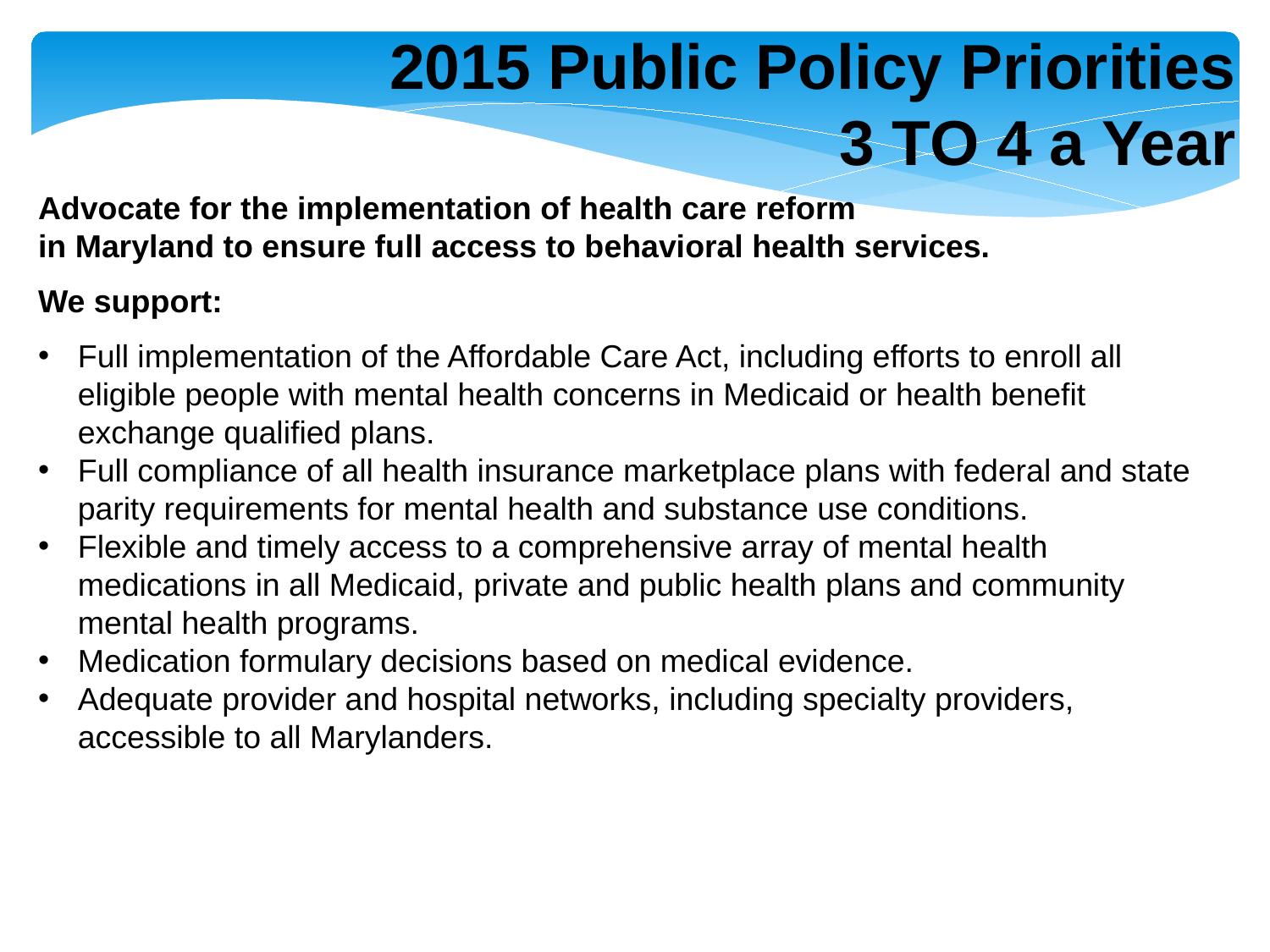

2015 Public Policy Priorities
3 TO 4 a Year

Advocate for the implementation of health care reform
in Maryland to ensure full access to behavioral health services.

We support:

Full implementation of the Affordable Care Act, including efforts to enroll all eligible people with mental health concerns in Medicaid or health benefit exchange qualified plans.
Full compliance of all health insurance marketplace plans with federal and state parity requirements for mental health and substance use conditions.
Flexible and timely access to a comprehensive array of mental health medications in all Medicaid, private and public health plans and community mental health programs.
Medication formulary decisions based on medical evidence.
Adequate provider and hospital networks, including specialty providers, accessible to all Marylanders.